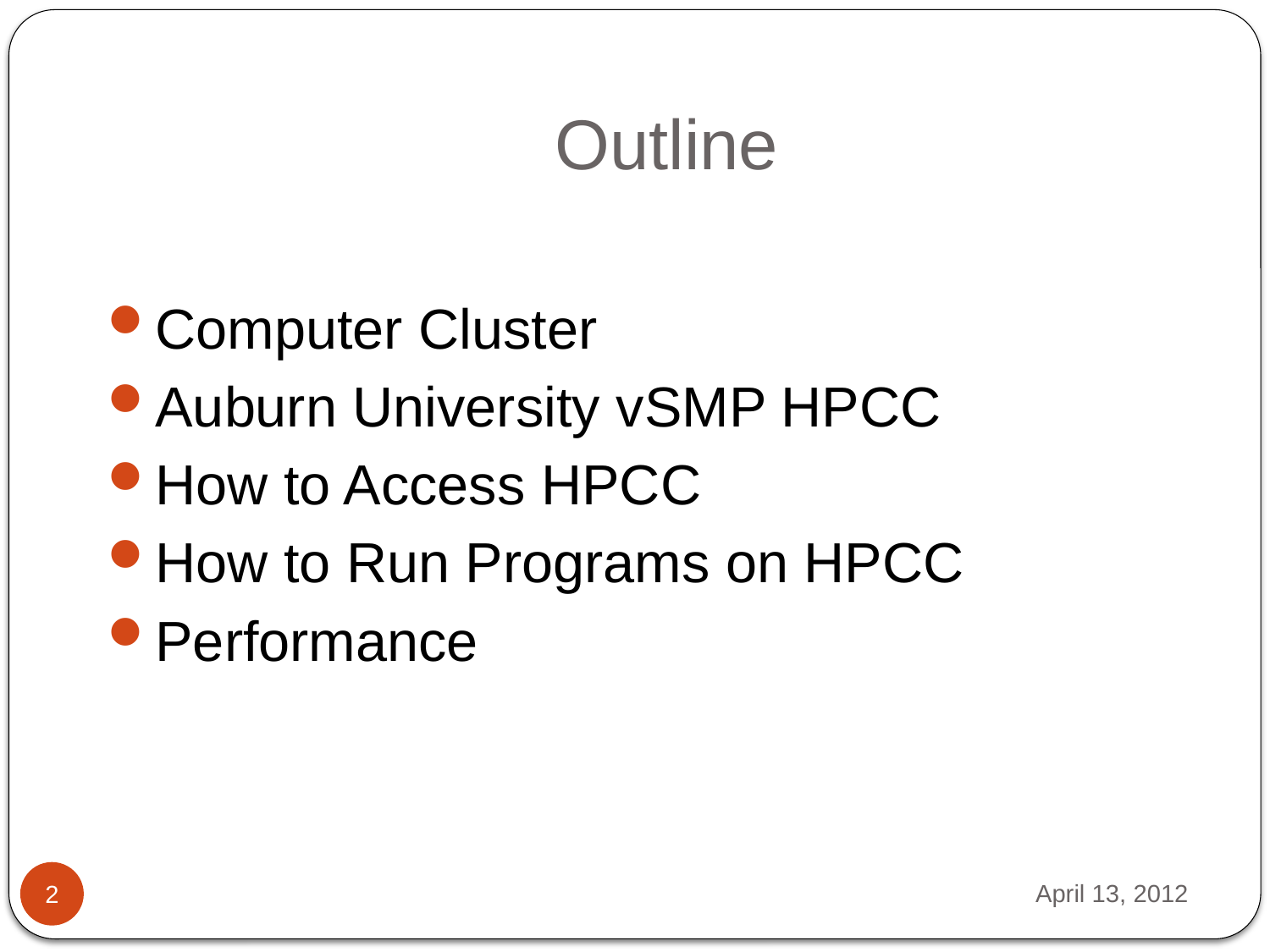

# Outline
Computer Cluster
Auburn University vSMP HPCC
How to Access HPCC
How to Run Programs on HPCC
Performance
April 13, 2012
2